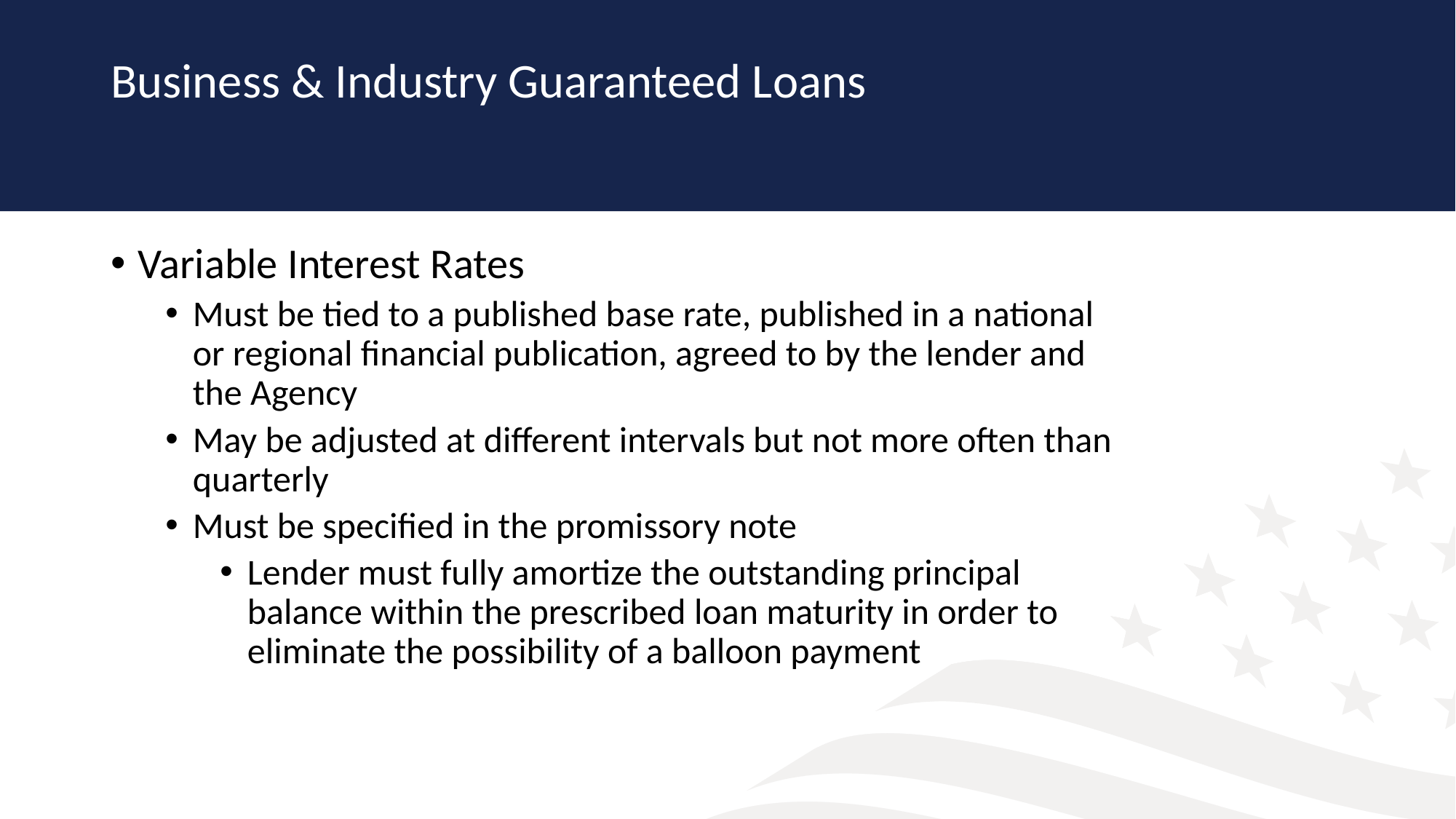

# Business & Industry Guaranteed Loans
Variable Interest Rates
Must be tied to a published base rate, published in a national or regional financial publication, agreed to by the lender and the Agency
May be adjusted at different intervals but not more often than quarterly
Must be specified in the promissory note
Lender must fully amortize the outstanding principal balance within the prescribed loan maturity in order to eliminate the possibility of a balloon payment